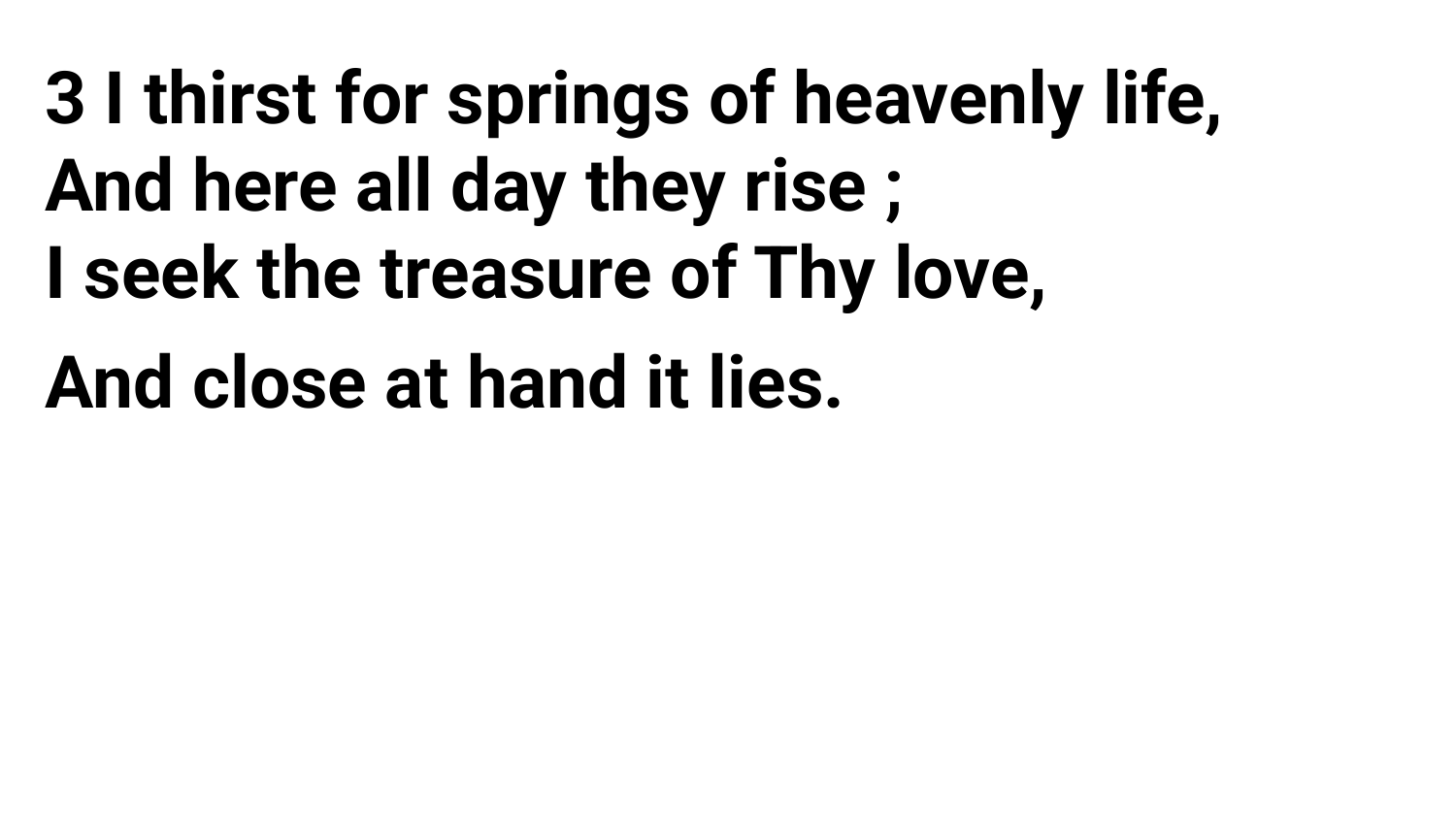

3 I thirst for springs of heavenly life,
And here all day they rise ;
I seek the treasure of Thy love,
And close at hand it lies.